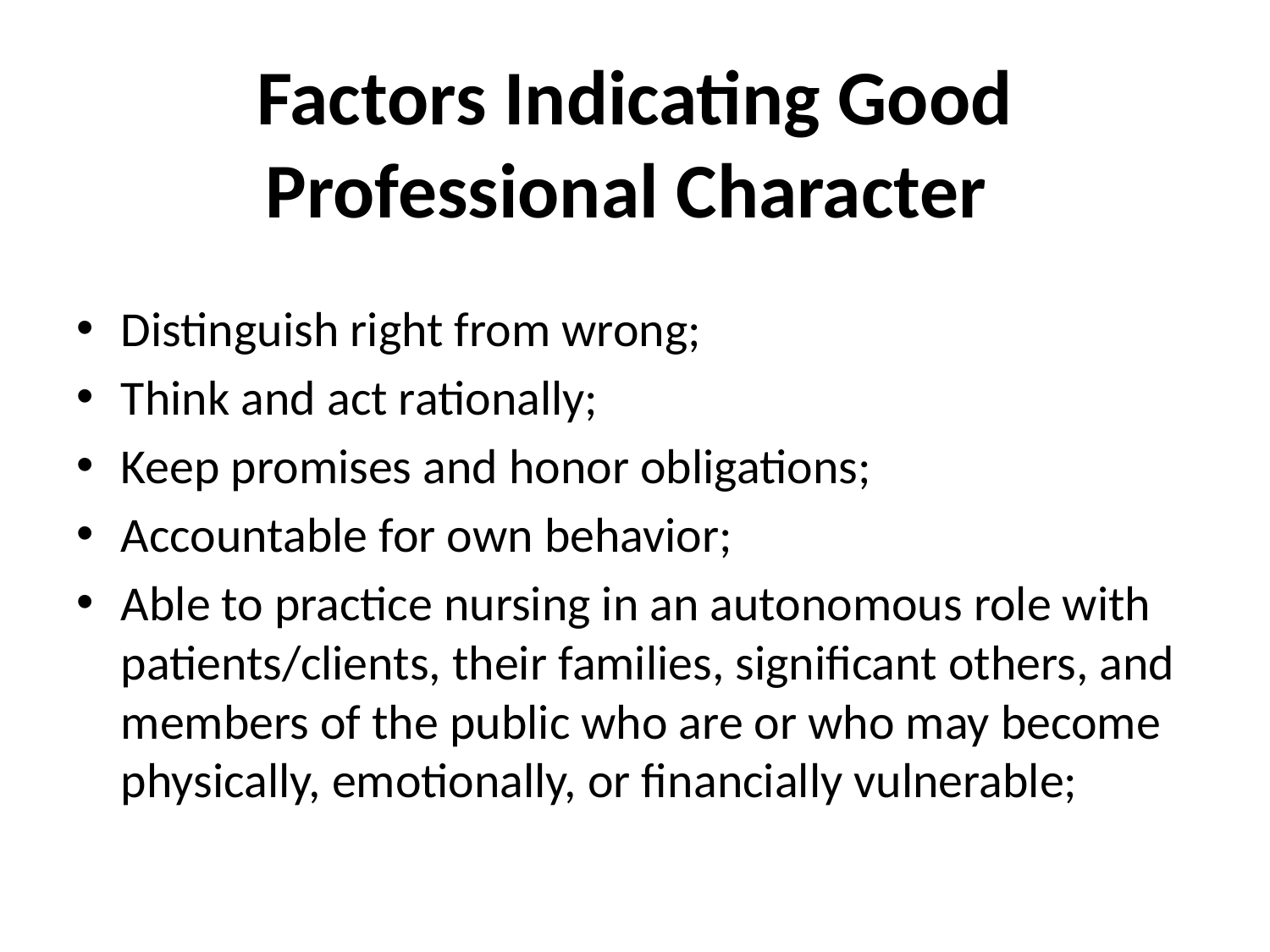

# Factors Indicating Good Professional Character

Distinguish right from wrong;
Think and act rationally;
Keep promises and honor obligations;
Accountable for own behavior;
Able to practice nursing in an autonomous role with patients/clients, their families, significant others, and members of the public who are or who may become physically, emotionally, or financially vulnerable;